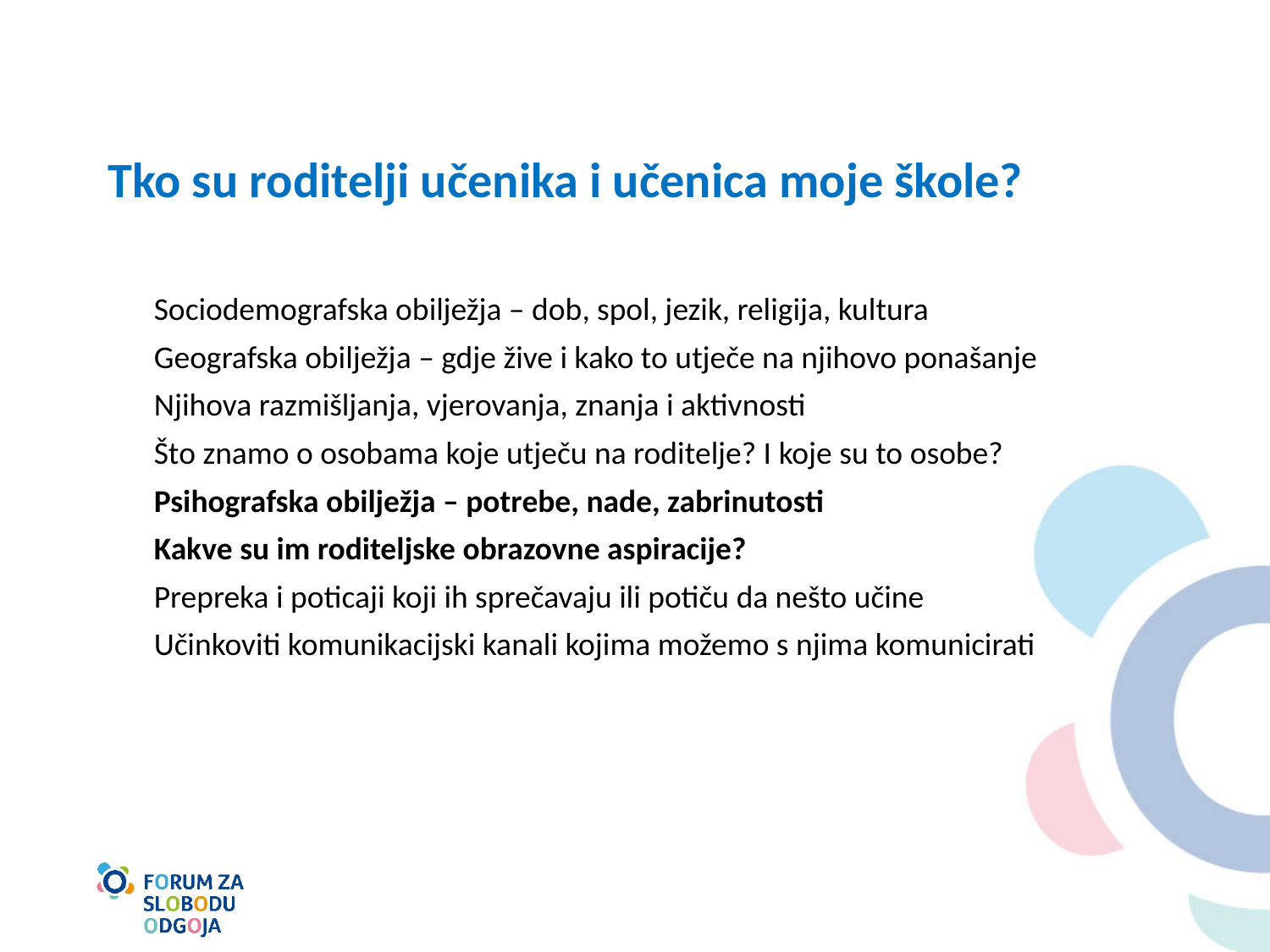

# Tko su roditelji učenika i učenica moje škole?
Sociodemografska obilježja – dob, spol, jezik, religija, kultura
Geografska obilježja – gdje žive i kako to utječe na njihovo ponašanje
Njihova razmišljanja, vjerovanja, znanja i aktivnosti
Što znamo o osobama koje utječu na roditelje? I koje su to osobe?
Psihografska obilježja – potrebe, nade, zabrinutosti
Kakve su im roditeljske obrazovne aspiracije?
Prepreka i poticaji koji ih sprečavaju ili potiču da nešto učine
Učinkoviti komunikacijski kanali kojima možemo s njima komunicirati